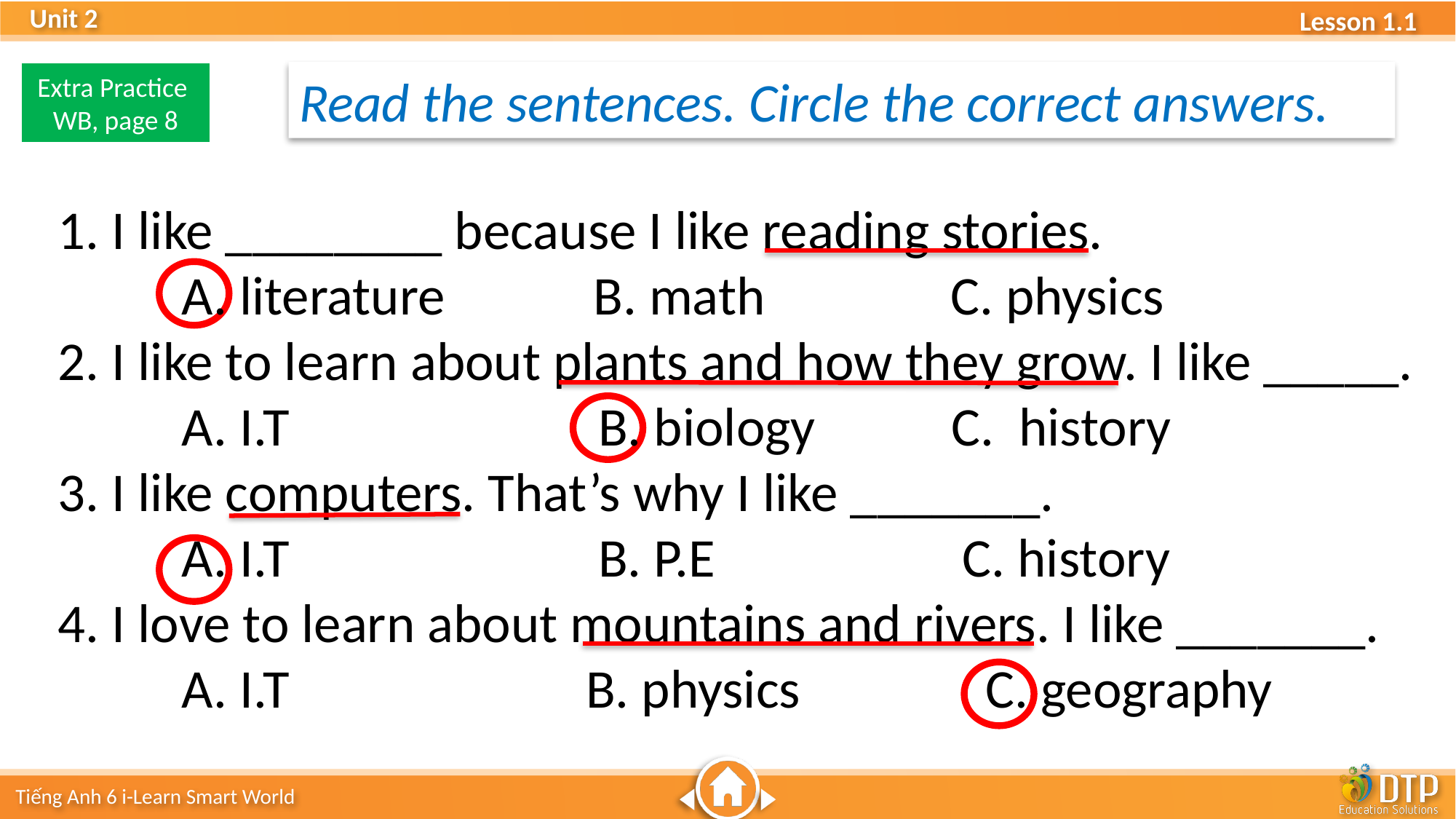

Extra Practice
WB, page 8
Read the sentences. Circle the correct answers.
1. I like ________ because I like reading stories.
          A. literature            B. math               C. physics
2. I like to learn about plants and how they grow. I like _____.
          A. I.T                         B. biology           C.  history
3. I like computers. That’s why I like _______.
          A. I.T                         B. P.E                    C. history
4. I love to learn about mountains and rivers. I like _______.
          A. I.T                        B. physics               C. geography